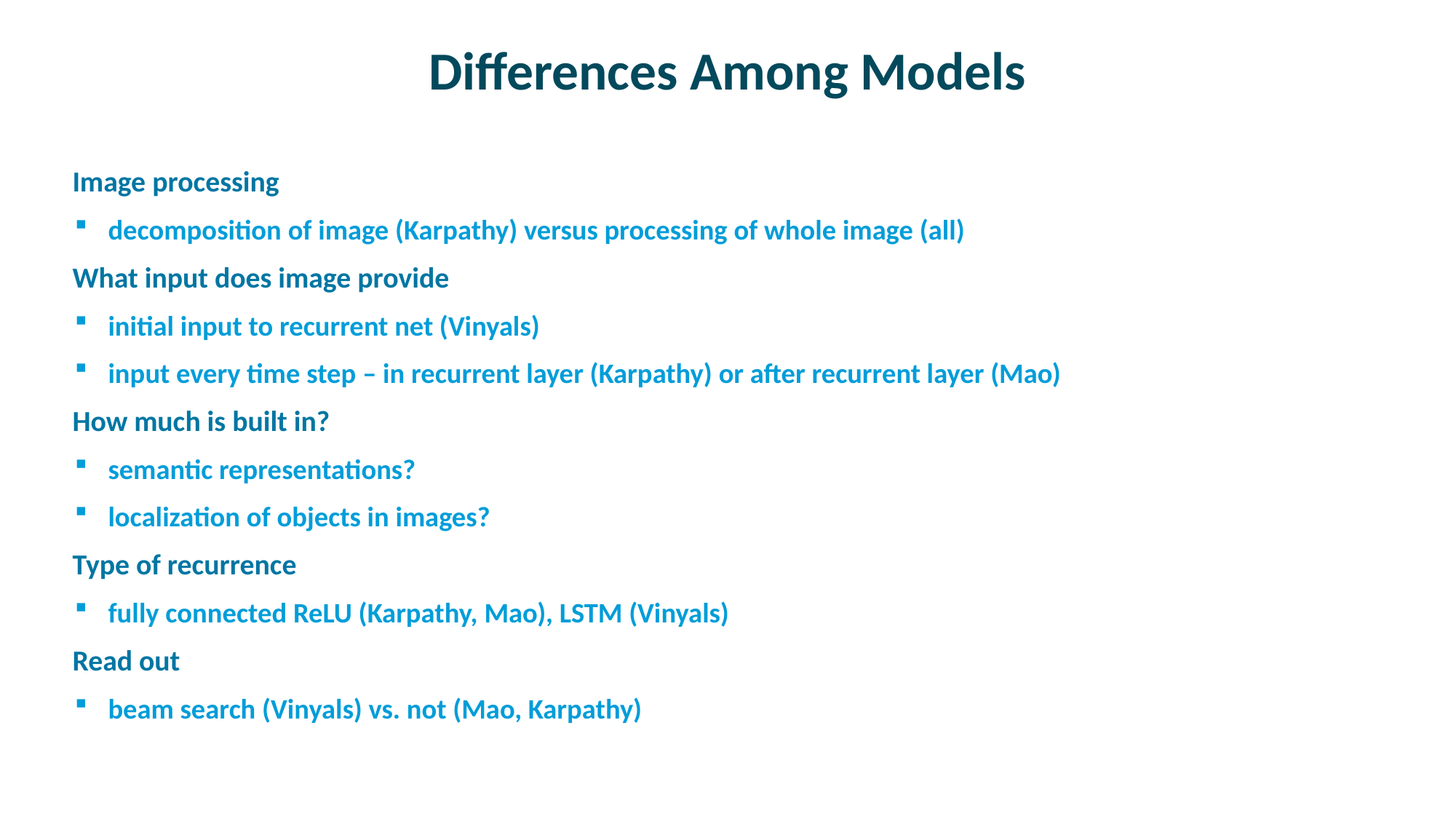

# Differences Among Models
Image processing
decomposition of image (Karpathy) versus processing of whole image (all)
What input does image provide
initial input to recurrent net (Vinyals)
input every time step – in recurrent layer (Karpathy) or after recurrent layer (Mao)
How much is built in?
semantic representations?
localization of objects in images?
Type of recurrence
fully connected ReLU (Karpathy, Mao), LSTM (Vinyals)
Read out
beam search (Vinyals) vs. not (Mao, Karpathy)